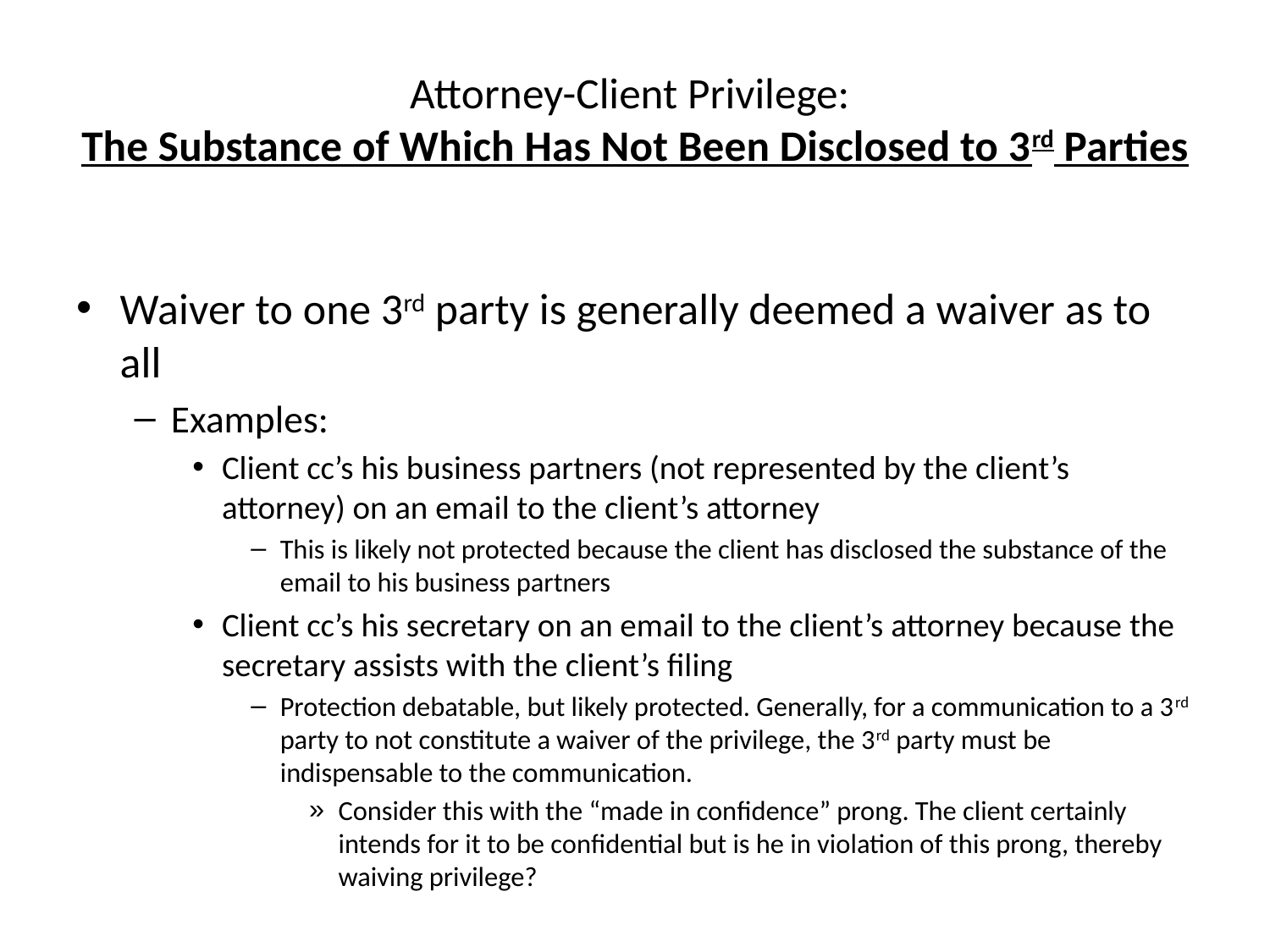

# Attorney-Client Privilege: The Substance of Which Has Not Been Disclosed to 3rd Parties
Waiver to one 3rd party is generally deemed a waiver as to all
Examples:
Client cc’s his business partners (not represented by the client’s attorney) on an email to the client’s attorney
This is likely not protected because the client has disclosed the substance of the email to his business partners
Client cc’s his secretary on an email to the client’s attorney because the secretary assists with the client’s filing
Protection debatable, but likely protected. Generally, for a communication to a 3rd party to not constitute a waiver of the privilege, the 3rd party must be indispensable to the communication.
Consider this with the “made in confidence” prong. The client certainly intends for it to be confidential but is he in violation of this prong, thereby waiving privilege?